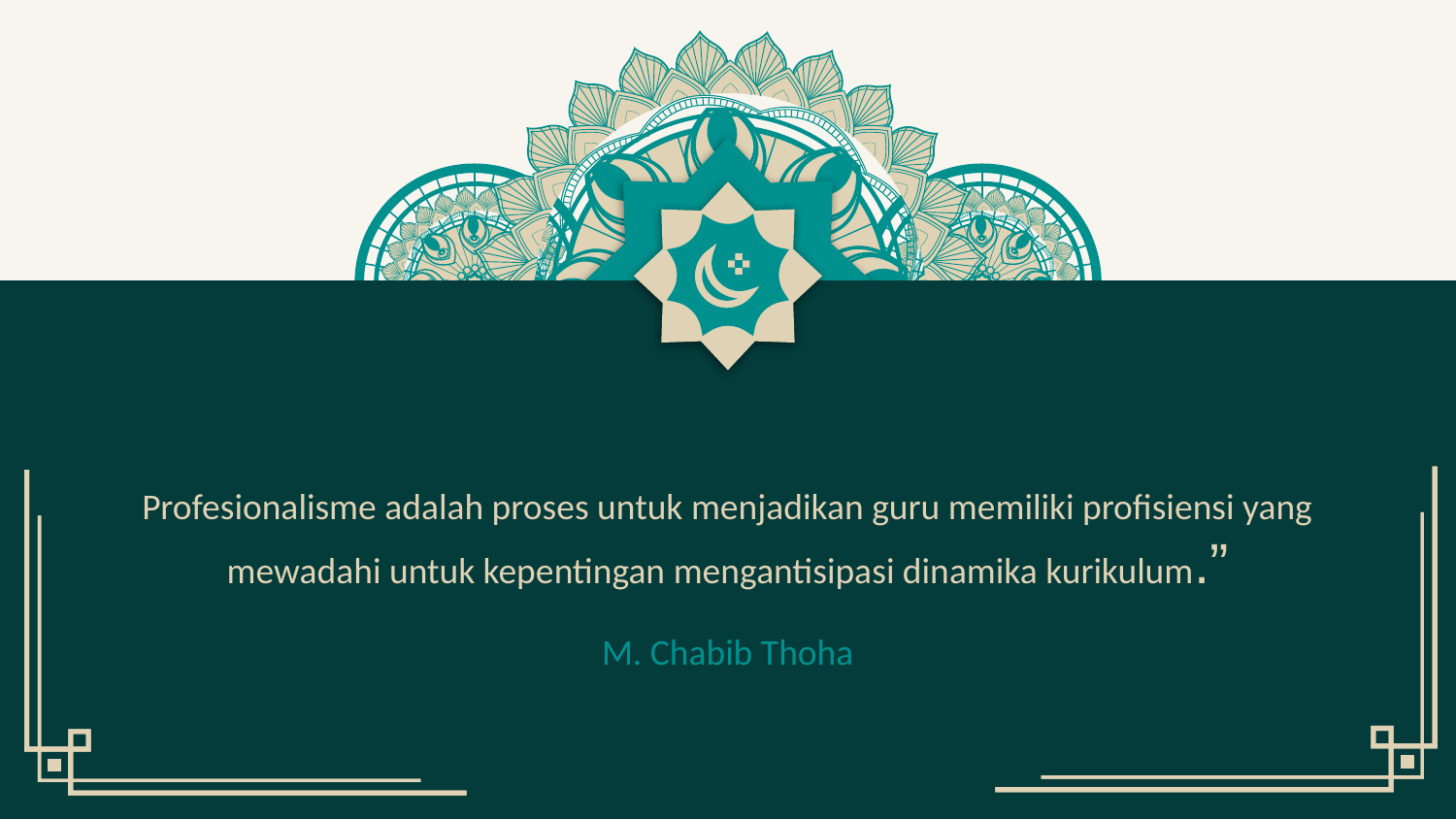

# Profesionalisme adalah proses untuk menjadikan guru memiliki profisiensi yang mewadahi untuk kepentingan mengantisipasi dinamika kurikulum.”

M. Chabib Thoha